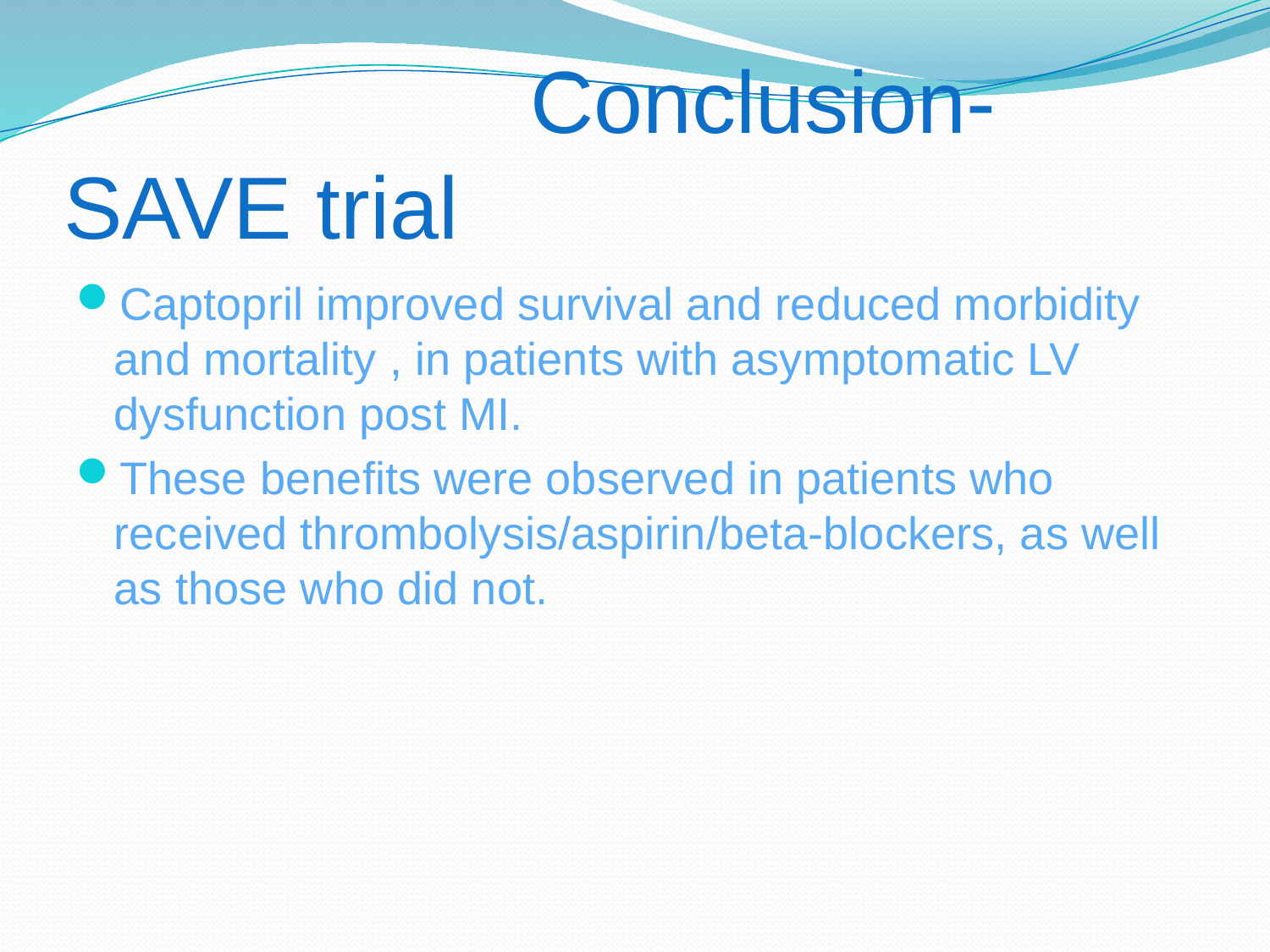

# Conclusion- SAVE trial
Captopril improved survival and reduced morbidity and mortality , in patients with asymptomatic LV dysfunction post MI.
These benefits were observed in patients who received thrombolysis/aspirin/beta-blockers, as well as those who did not.